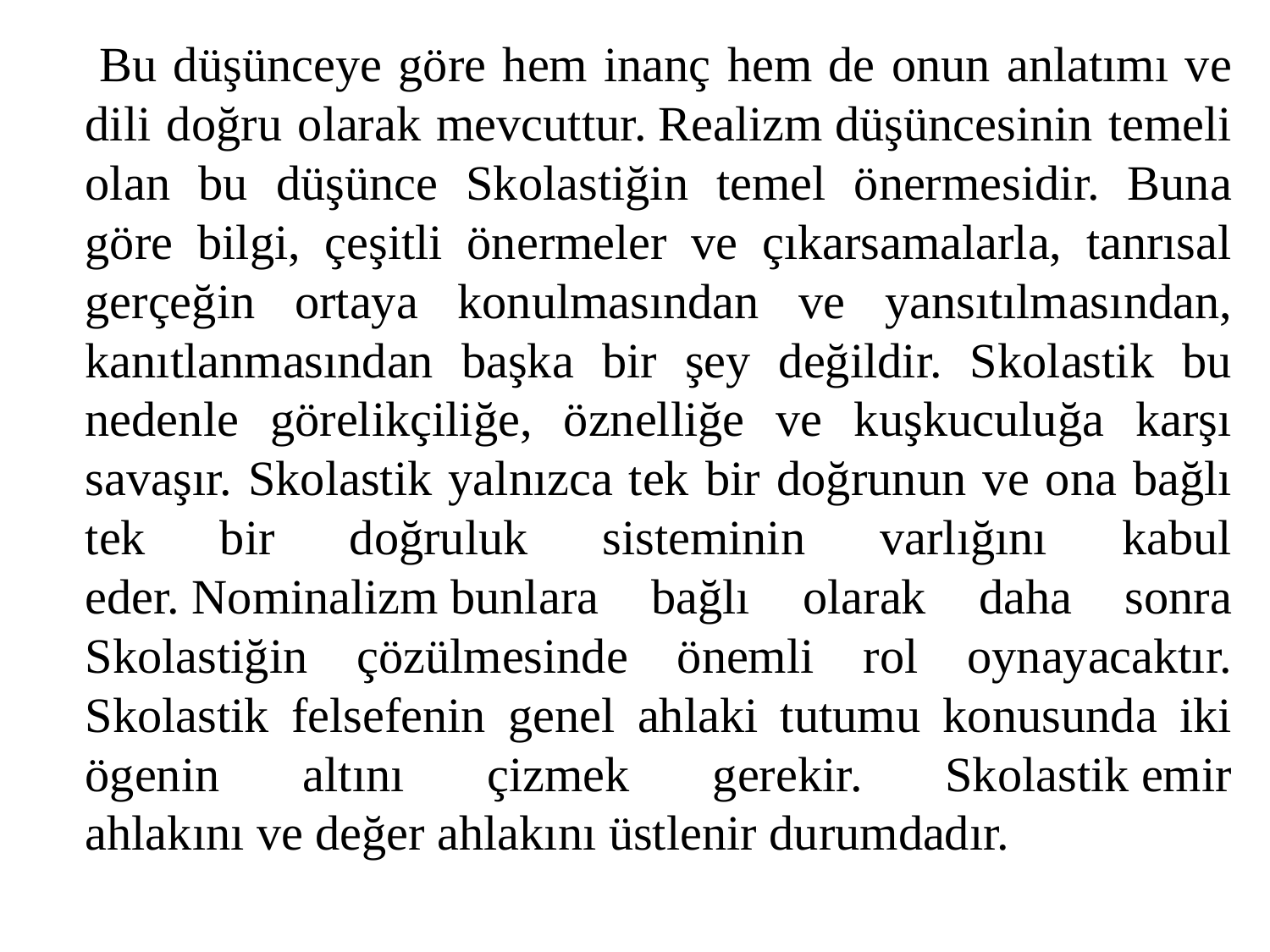

Bu düşünceye göre hem inanç hem de onun anlatımı ve dili doğru olarak mevcuttur. Realizm düşüncesinin temeli olan bu düşünce Skolastiğin temel önermesidir. Buna göre bilgi, çeşitli önermeler ve çıkarsamalarla, tanrısal gerçeğin ortaya konulmasından ve yansıtılmasından, kanıtlanmasından başka bir şey değildir. Skolastik bu nedenle görelikçiliğe, öznelliğe ve kuşkuculuğa karşı savaşır. Skolastik yalnızca tek bir doğrunun ve ona bağlı tek bir doğruluk sisteminin varlığını kabul eder. Nominalizm bunlara bağlı olarak daha sonra Skolastiğin çözülmesinde önemli rol oynayacaktır. Skolastik felsefenin genel ahlaki tutumu konusunda iki ögenin altını çizmek gerekir. Skolastik emir ahlakını ve değer ahlakını üstlenir durumdadır.